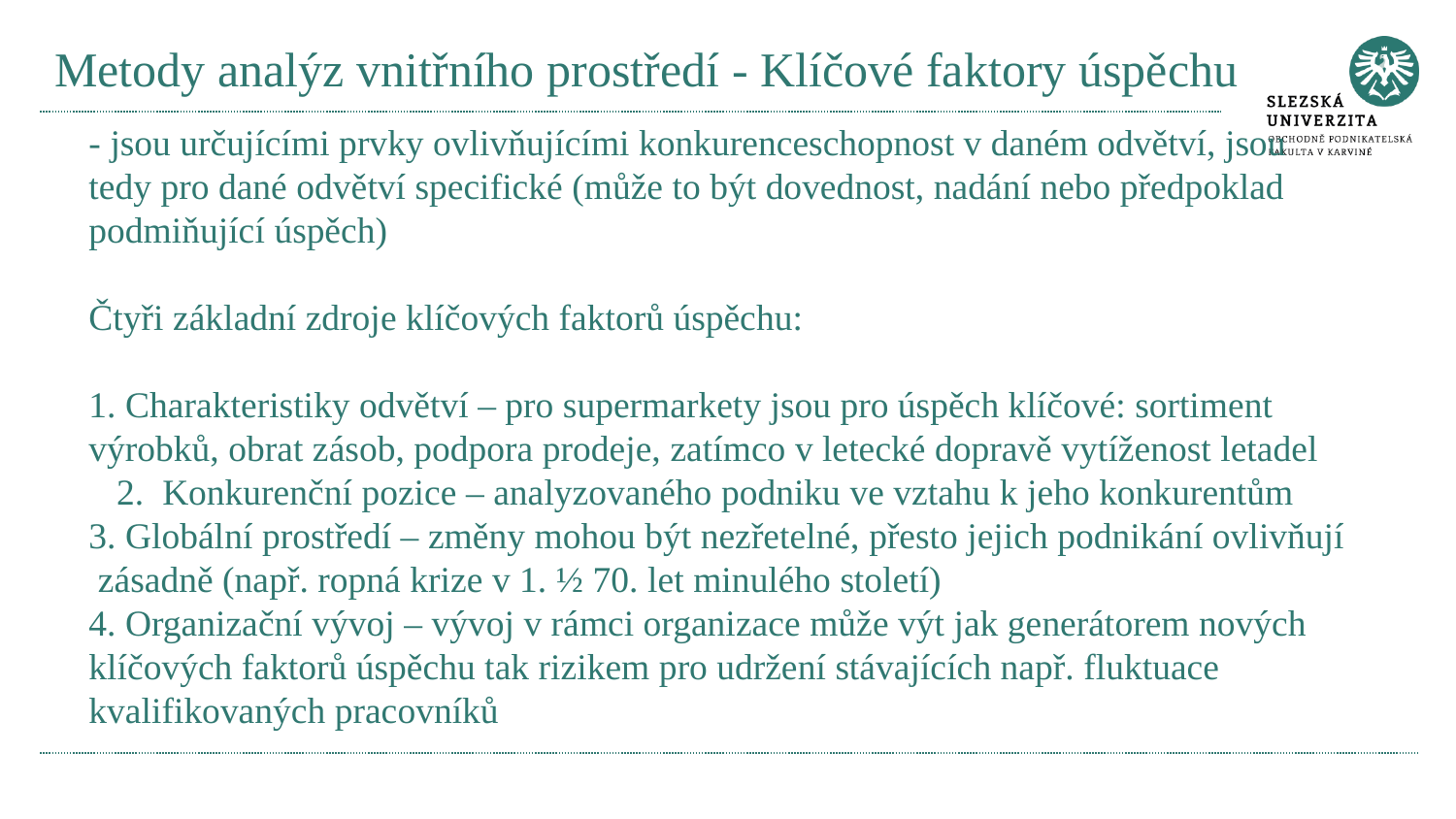

# Metody analýz vnitřního prostředí - Klíčové faktory úspěchu
- jsou určujícími prvky ovlivňujícími konkurenceschopnost v daném odvětví, jsou tedy pro dané odvětví specifické (může to být dovednost, nadání nebo předpoklad podmiňující úspěch)

Čtyři základní zdroje klíčových faktorů úspěchu:

1. Charakteristiky odvětví – pro supermarkety jsou pro úspěch klíčové: sortiment výrobků, obrat zásob, podpora prodeje, zatímco v letecké dopravě vytíženost letadel
   2.  Konkurenční pozice – analyzovaného podniku ve vztahu k jeho konkurentům
3. Globální prostředí – změny mohou být nezřetelné, přesto jejich podnikání ovlivňují   zásadně (např. ropná krize v 1. ½ 70. let minulého století)
4. Organizační vývoj – vývoj v rámci organizace může výt jak generátorem nových klíčových faktorů úspěchu tak rizikem pro udržení stávajících např. fluktuace kvalifikovaných pracovníků